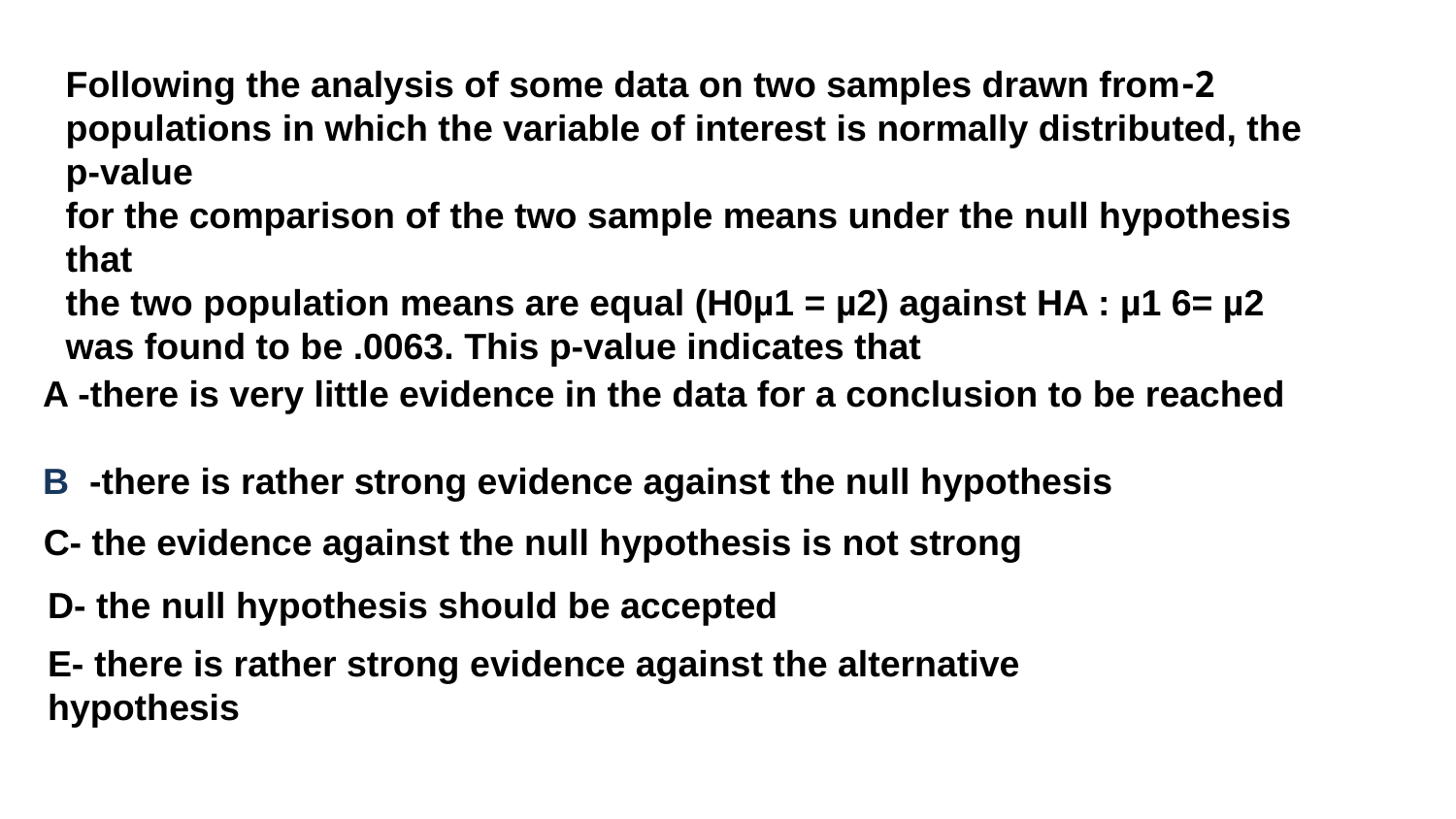

2-Following the analysis of some data on two samples drawn from populations in which the variable of interest is normally distributed, the p-value
for the comparison of the two sample means under the null hypothesis that
the two population means are equal (H0µ1 = µ2) against HA : µ1 6= µ2
was found to be .0063. This p-value indicates that
A -there is very little evidence in the data for a conclusion to be reached

B  -there is rather strong evidence against the null hypothesis
C- the evidence against the null hypothesis is not strong
D- the null hypothesis should be accepted
E- there is rather strong evidence against the alternative hypothesis